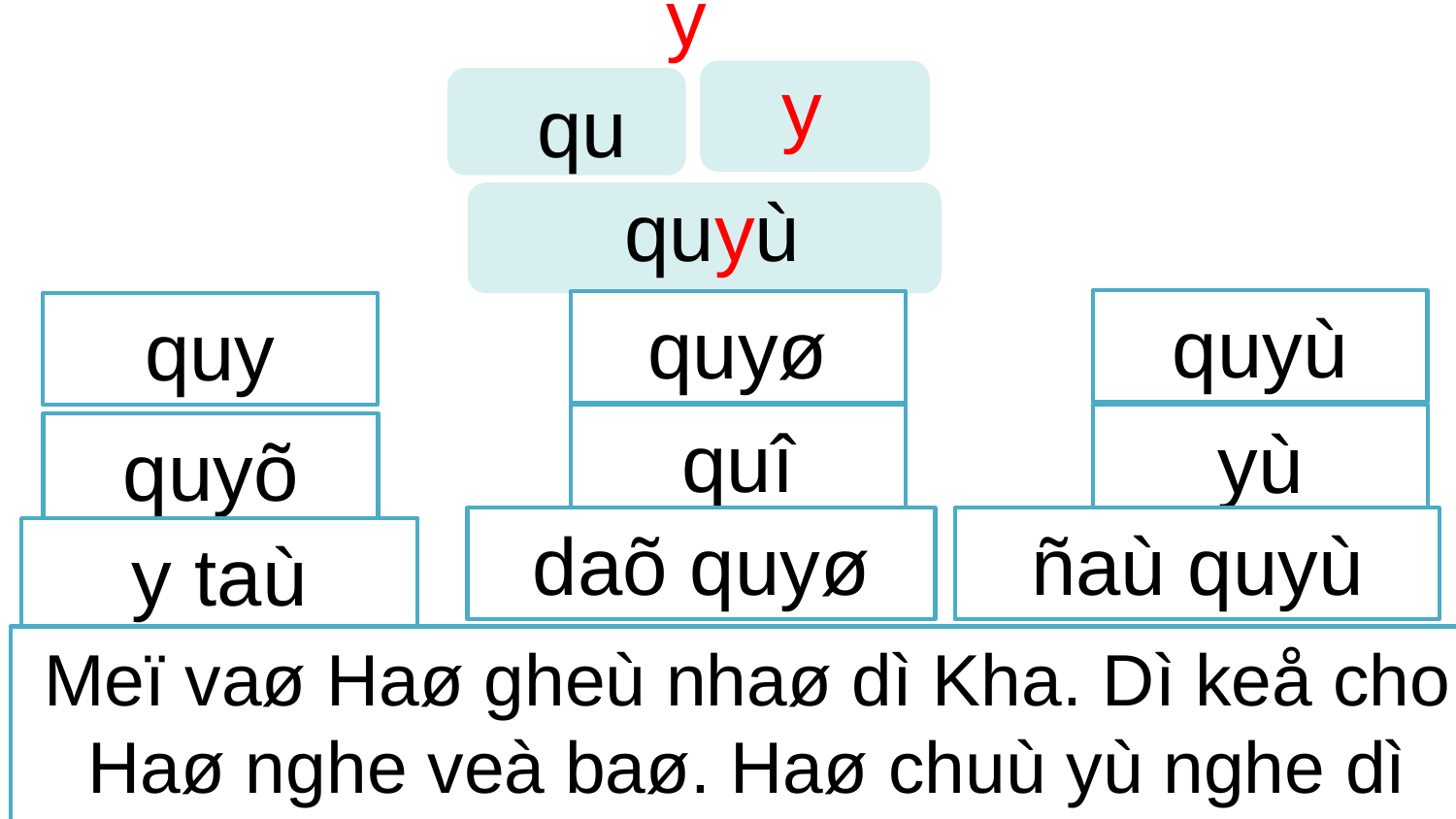

y

y

qu

quyù

quyù
quyø
quy
quî
yù
quyõ
daõ quyø
ñaù quyù
y taù
Meï vaø Haø gheù nhaø dì Kha. Dì keå cho Haø nghe veà baø. Haø chuù yù nghe dì keå.